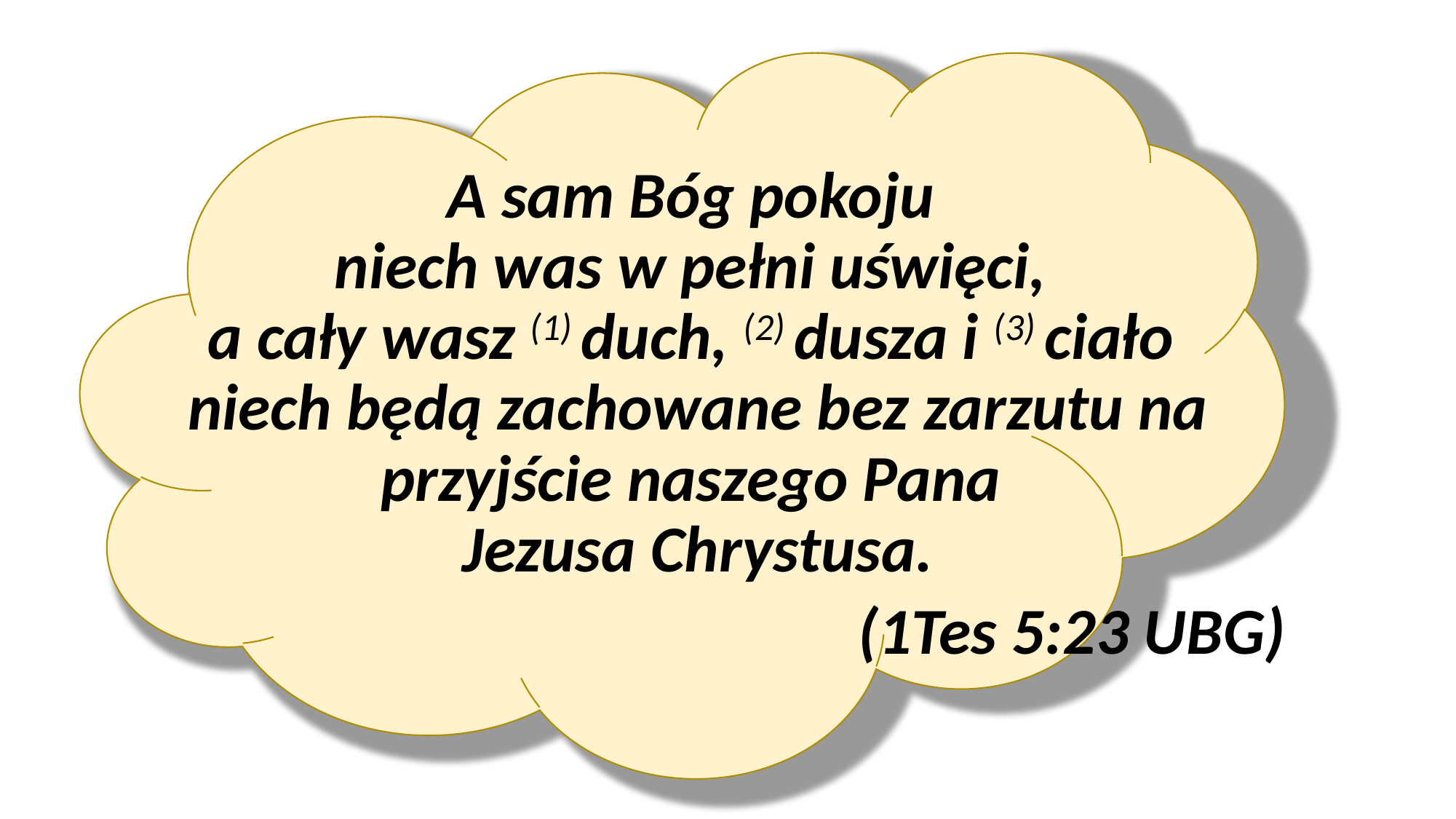

A sam Bóg pokoju
niech was w pełni uświęci,
a cały wasz (1) duch, (2) dusza i (3) ciało
niech będą zachowane bez zarzutu na przyjście naszego Pana
Jezusa Chrystusa.
(1Tes 5:23 UBG)